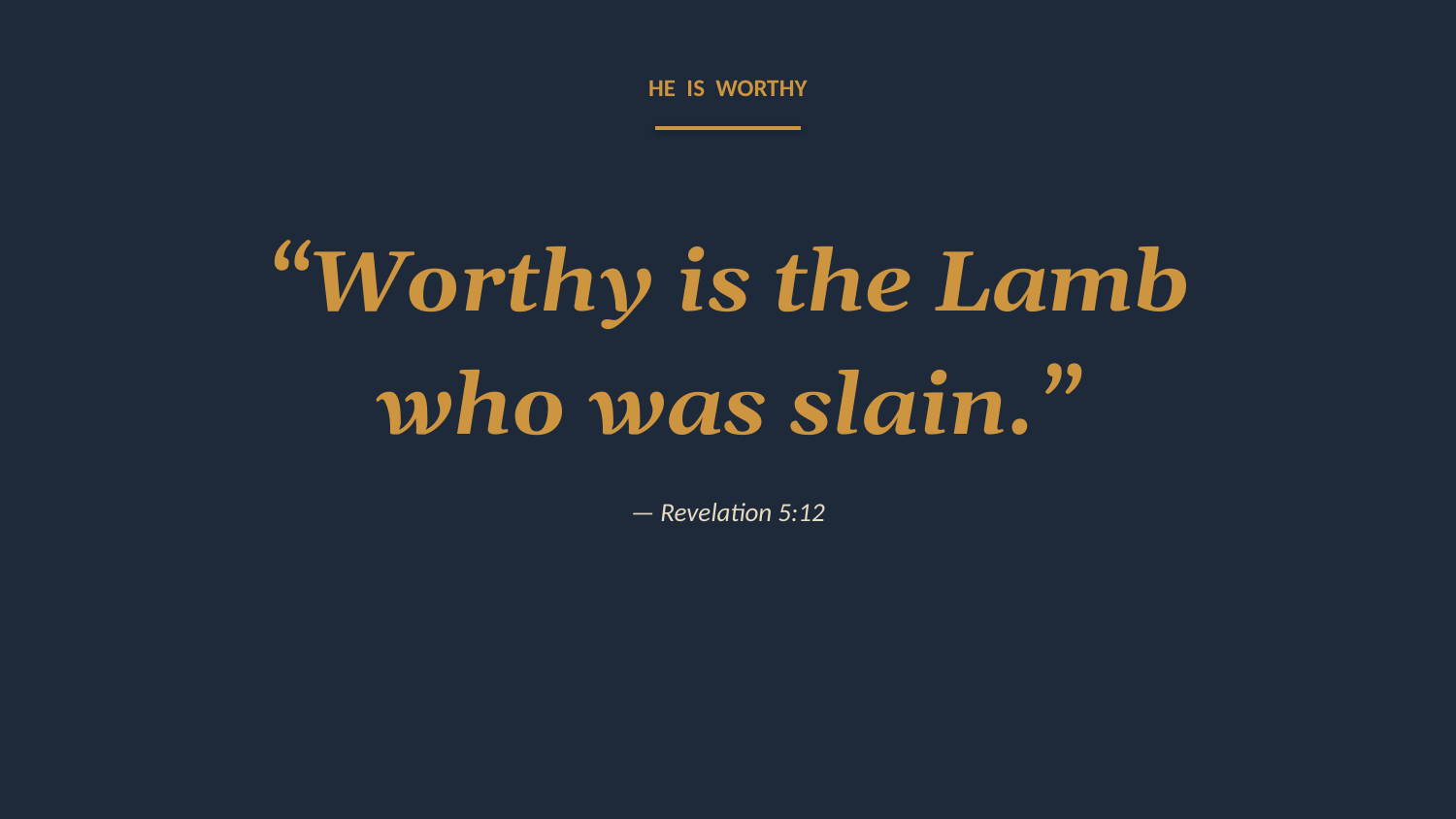

HE  IS  WORTHY
“Worthy is the Lamb
who was slain.”
— Revelation 5:12